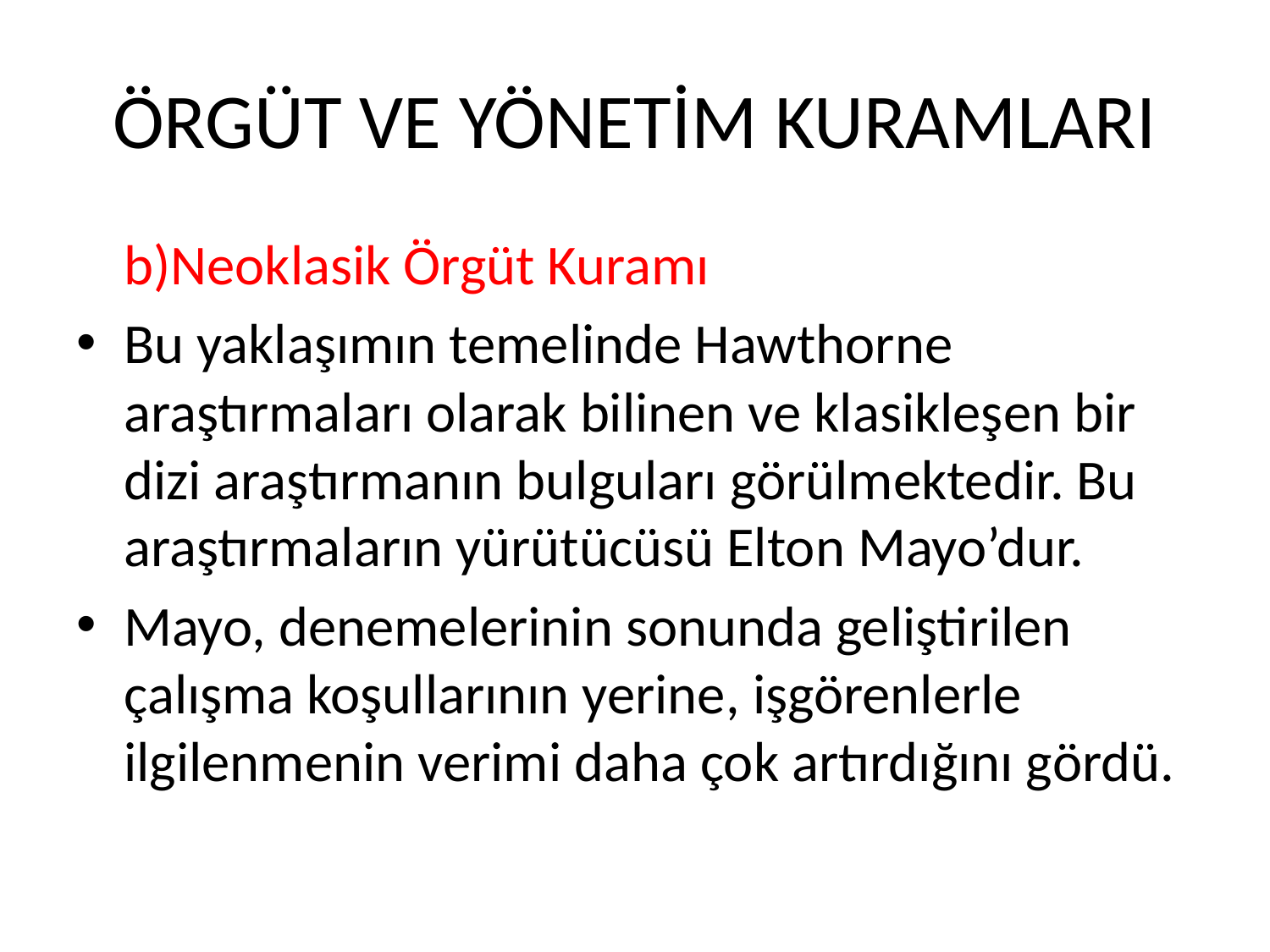

# ÖRGÜT VE YÖNETİM KURAMLARI
	b)Neoklasik Örgüt Kuramı
Bu yaklaşımın temelinde Hawthorne araştırmaları olarak bilinen ve klasikleşen bir dizi araştırmanın bulguları görülmektedir. Bu araştırmaların yürütücüsü Elton Mayo’dur.
Mayo, denemelerinin sonunda geliştirilen çalışma koşullarının yerine, işgörenlerle ilgilenmenin verimi daha çok artırdığını gördü.